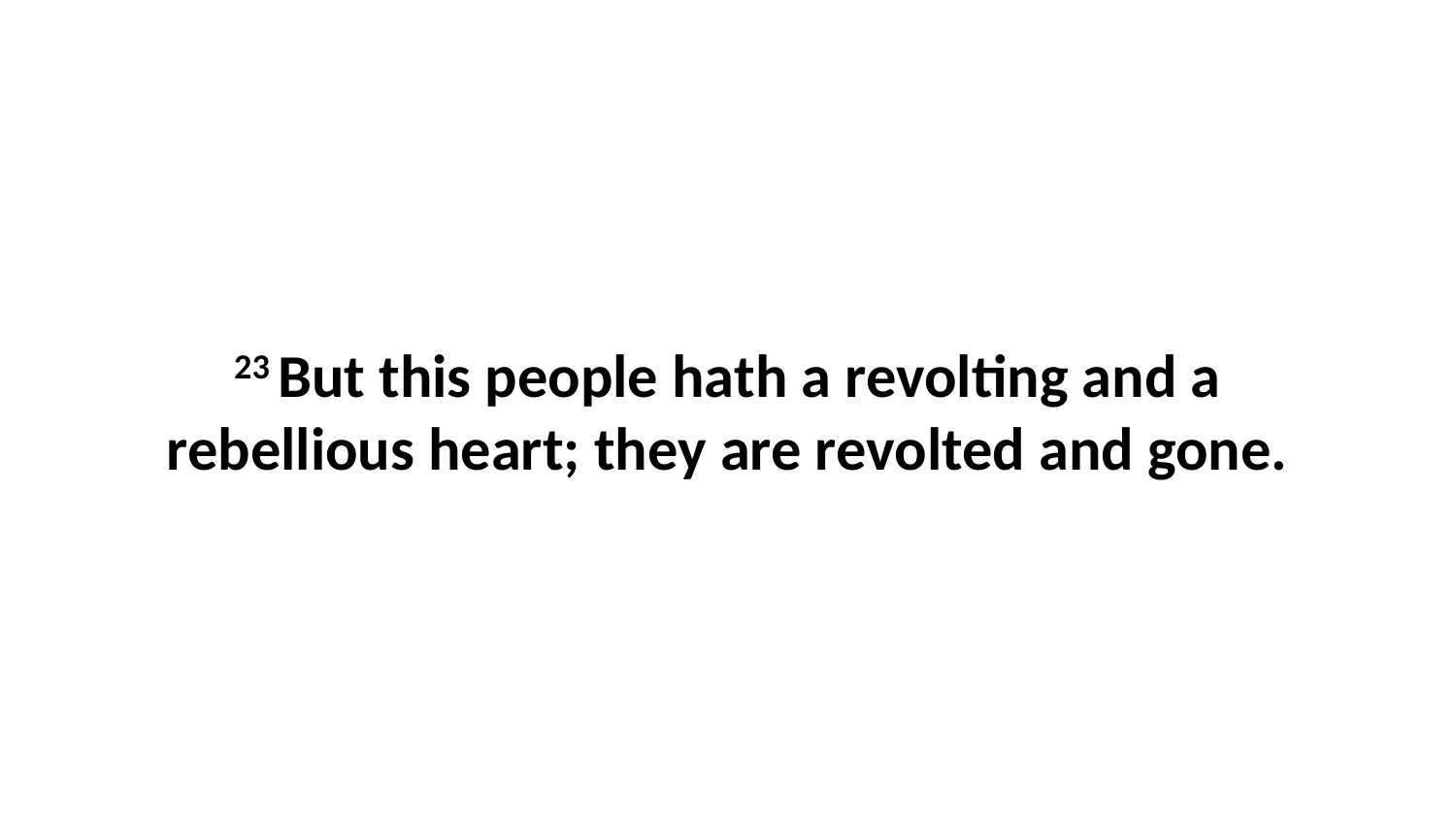

23 But this people hath a revolting and a rebellious heart; they are revolted and gone.